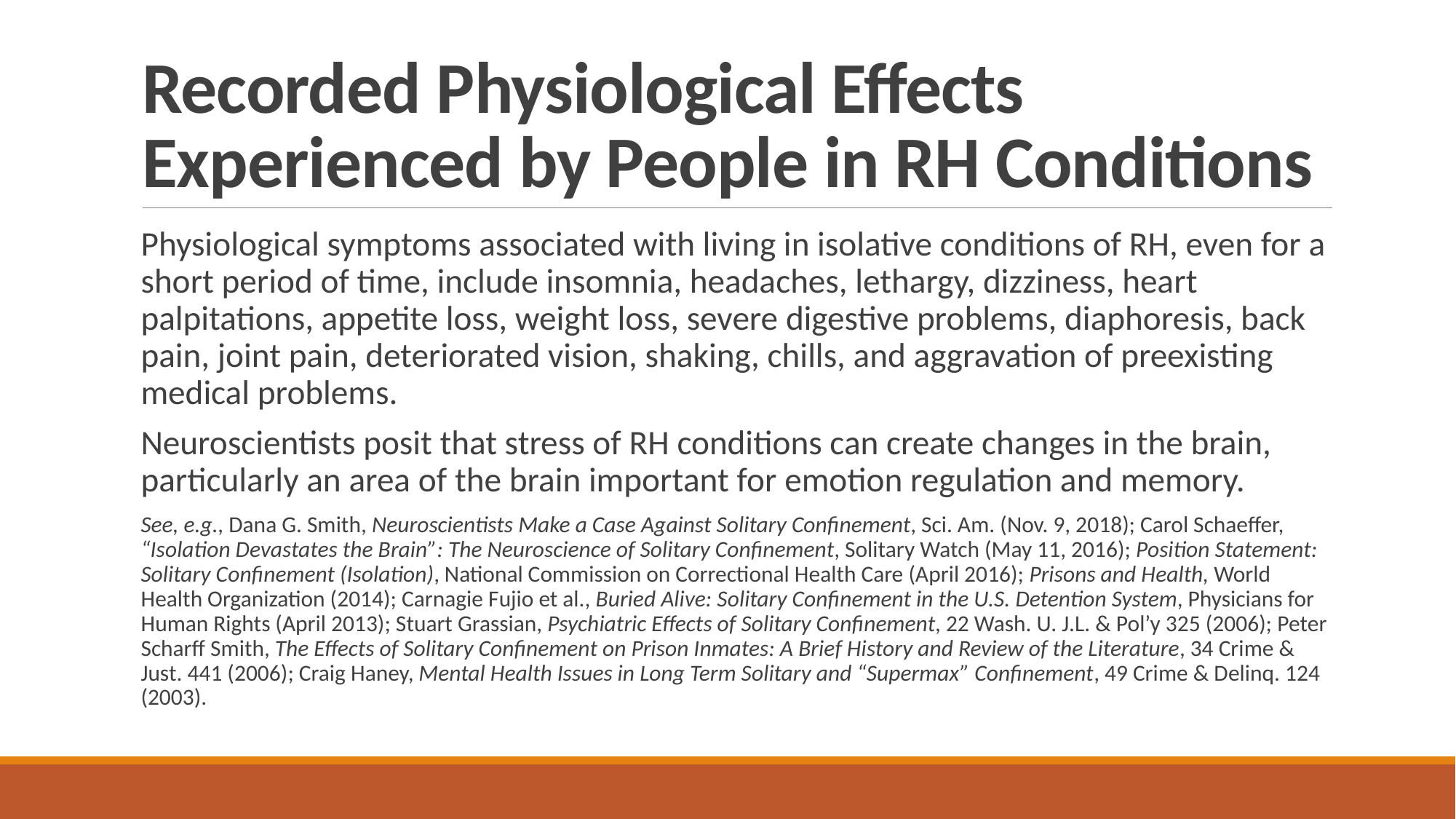

# Recorded Physiological Effects Experienced by People in RH Conditions
Physiological symptoms associated with living in isolative conditions of RH, even for a short period of time, include insomnia, headaches, lethargy, dizziness, heart palpitations, appetite loss, weight loss, severe digestive problems, diaphoresis, back pain, joint pain, deteriorated vision, shaking, chills, and aggravation of preexisting medical problems.
Neuroscientists posit that stress of RH conditions can create changes in the brain, particularly an area of the brain important for emotion regulation and memory.
See, e.g., Dana G. Smith, Neuroscientists Make a Case Against Solitary Confinement, Sci. Am. (Nov. 9, 2018); Carol Schaeffer, “Isolation Devastates the Brain”: The Neuroscience of Solitary Confinement, Solitary Watch (May 11, 2016); Position Statement: Solitary Confinement (Isolation), National Commission on Correctional Health Care (April 2016); Prisons and Health, World Health Organization (2014); Carnagie Fujio et al., Buried Alive: Solitary Confinement in the U.S. Detention System, Physicians for Human Rights (April 2013); Stuart Grassian, Psychiatric Effects of Solitary Confinement, 22 Wash. U. J.L. & Pol’y 325 (2006); Peter Scharff Smith, The Effects of Solitary Confinement on Prison Inmates: A Brief History and Review of the Literature, 34 Crime & Just. 441 (2006); Craig Haney, Mental Health Issues in Long Term Solitary and “Supermax” Confinement, 49 Crime & Delinq. 124 (2003).